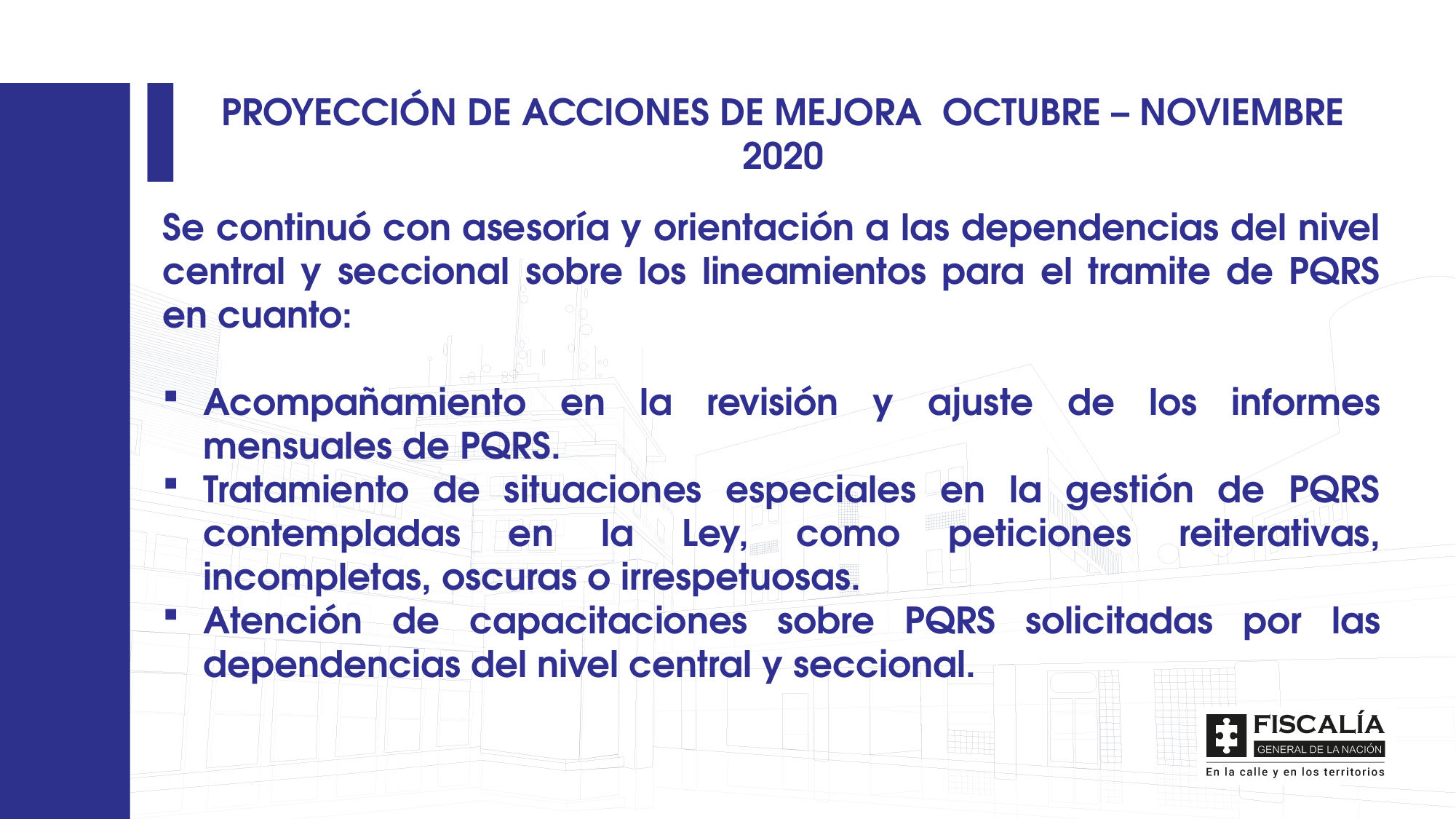

PROYECCIÓN DE ACCIONES DE MEJORA  OCTUBRE – NOVIEMBRE 2020

Se continuó con asesoría y orientación a las dependencias del nivel central y seccional sobre los lineamientos para el tramite de PQRS en cuanto:

Acompañamiento en la revisión y ajuste de los informes mensuales de PQRS.
Tratamiento de situaciones especiales en la gestión de PQRS contempladas en la Ley, como peticiones reiterativas, incompletas, oscuras o irrespetuosas.
Atención de capacitaciones sobre PQRS solicitadas por las dependencias del nivel central y seccional.